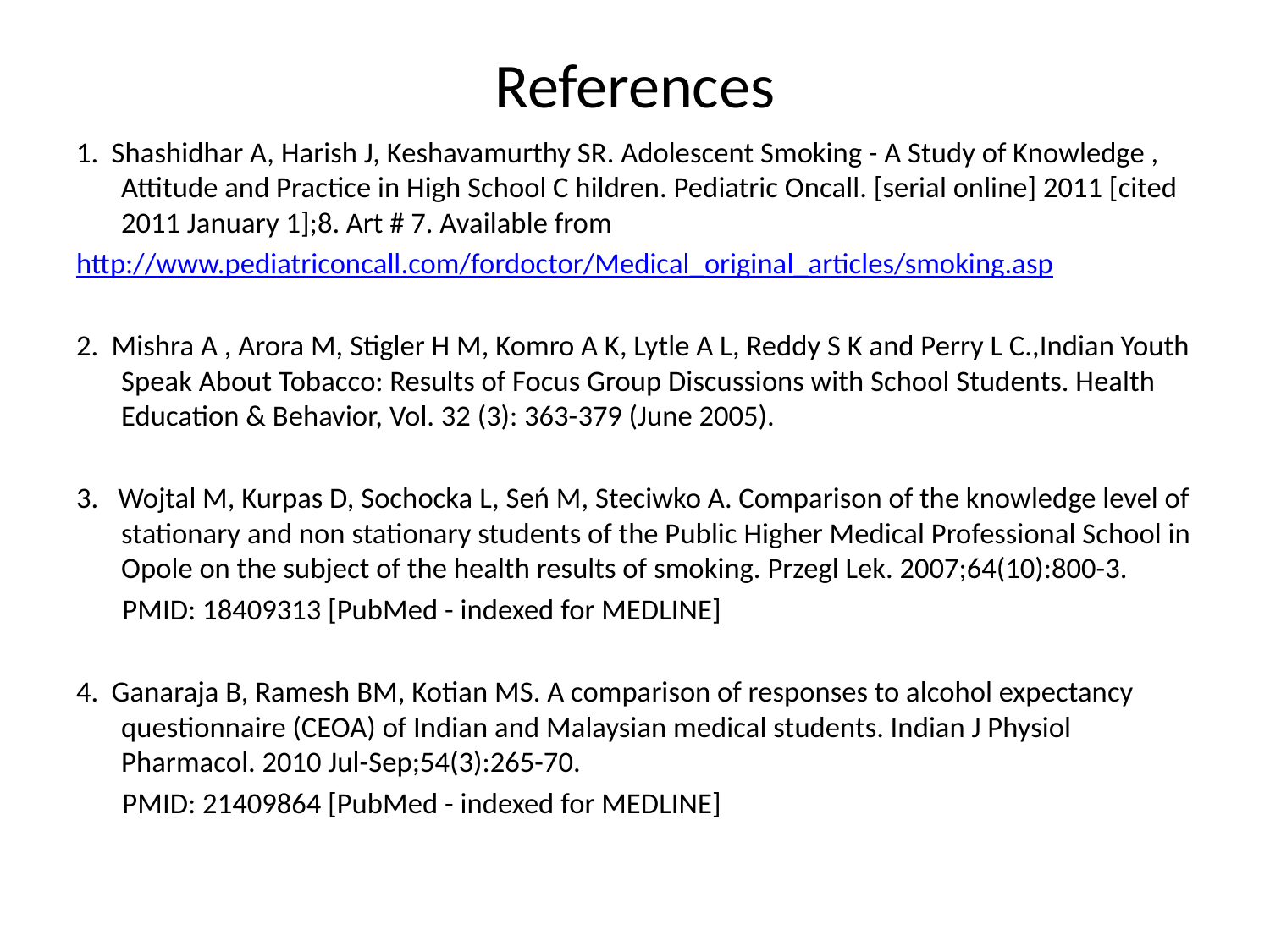

# References
1.  Shashidhar A, Harish J, Keshavamurthy SR. Adolescent Smoking - A Study of Knowledge , Attitude and Practice in High School C hildren. Pediatric Oncall. [serial online] 2011 [cited 2011 January 1];8. Art # 7. Available from
http://www.pediatriconcall.com/fordoctor/Medical_original_articles/smoking.asp

2.  Mishra A , Arora M, Stigler H M, Komro A K, Lytle A L, Reddy S K and Perry L C.,Indian Youth Speak About Tobacco: Results of Focus Group Discussions with School Students. Health Education & Behavior, Vol. 32 (3): 363-379 (June 2005).

3.   Wojtal M, Kurpas D, Sochocka L, Seń M, Steciwko A. Comparison of the knowledge level of stationary and non stationary students of the Public Higher Medical Professional School in Opole on the subject of the health results of smoking. Przegl Lek. 2007;64(10):800-3.
       PMID: 18409313 [PubMed - indexed for MEDLINE]

4.  Ganaraja B, Ramesh BM, Kotian MS. A comparison of responses to alcohol expectancy questionnaire (CEOA) of Indian and Malaysian medical students. Indian J Physiol Pharmacol. 2010 Jul-Sep;54(3):265-70.
       PMID: 21409864 [PubMed - indexed for MEDLINE]